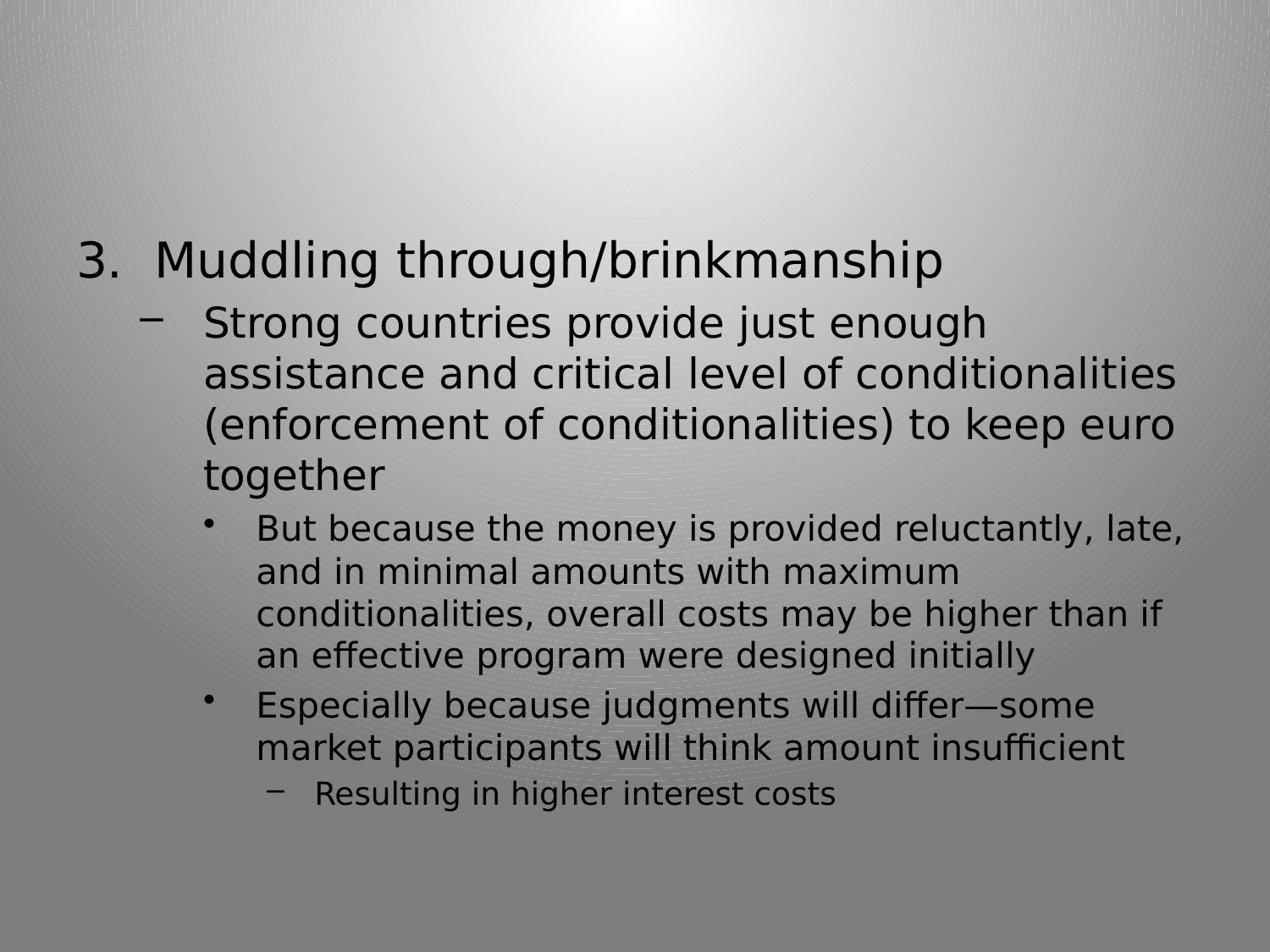

#
3.  Muddling through/brinkmanship
Strong countries provide just enough assistance and critical level of conditionalities (enforcement of conditionalities) to keep euro together
But because the money is provided reluctantly, late, and in minimal amounts with maximum conditionalities, overall costs may be higher than if an effective program were designed initially
Especially because judgments will differ—some market participants will think amount insufficient
Resulting in higher interest costs